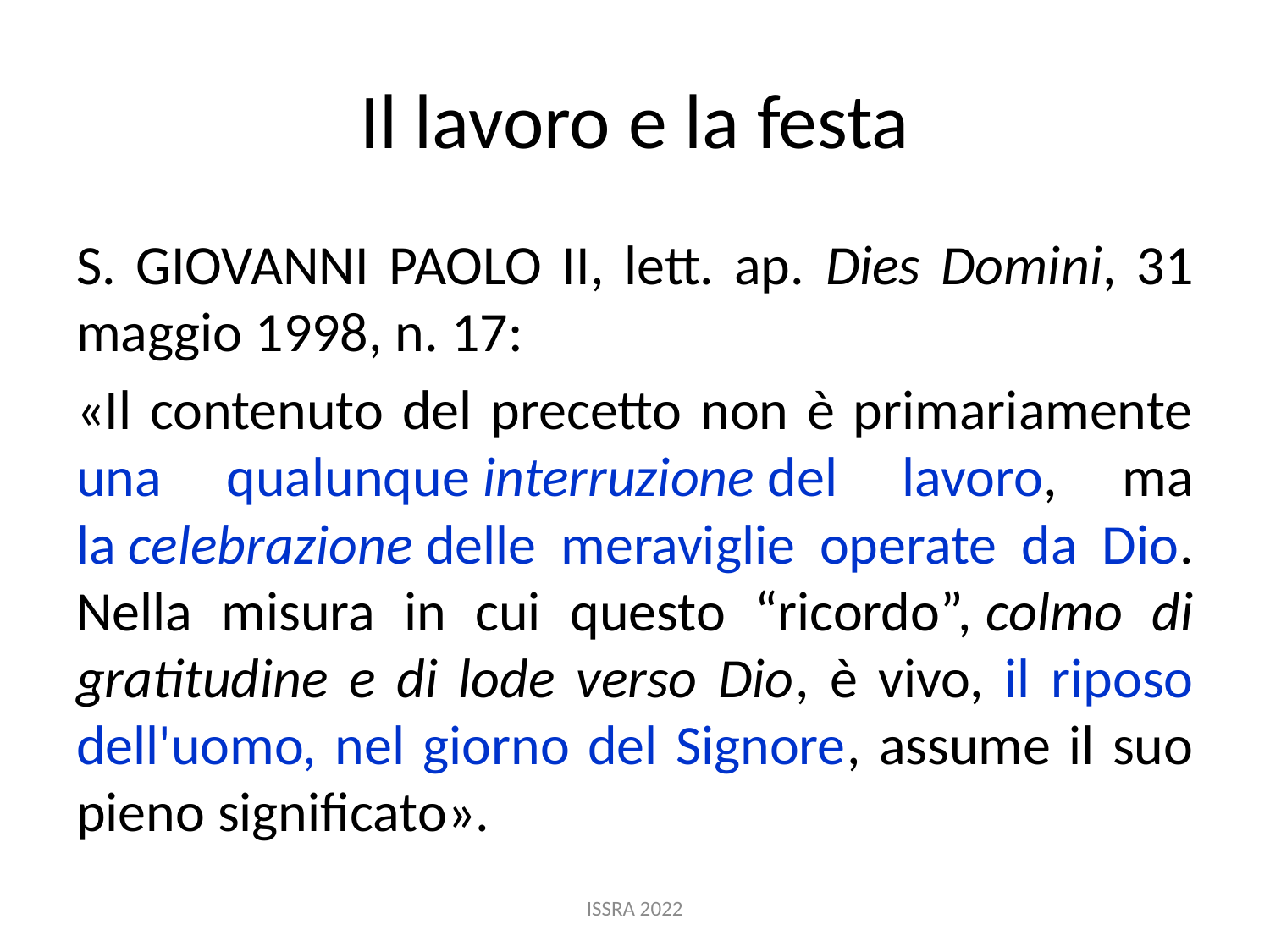

# Il lavoro e la festa
S. GIOVANNI PAOLO II, lett. ap. Dies Domini, 31 maggio 1998, n. 17:
«Il contenuto del precetto non è primariamente una qualunque interruzione del lavoro, ma la celebrazione delle meraviglie operate da Dio. Nella misura in cui questo “ricordo”, colmo di gratitudine e di lode verso Dio, è vivo, il riposo dell'uomo, nel giorno del Signore, assume il suo pieno significato».
ISSRA 2022